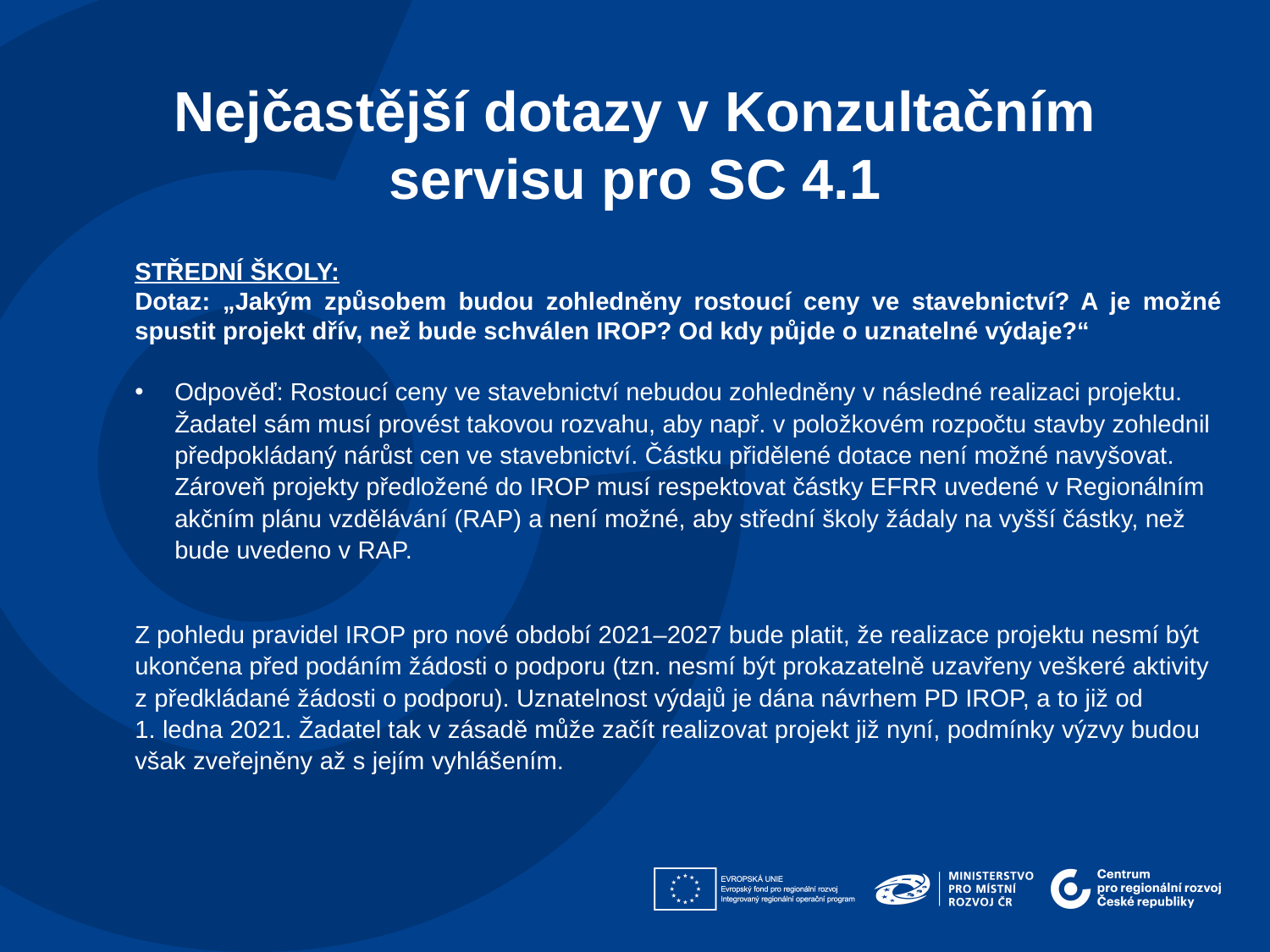

Nejčastější dotazy v Konzultačním servisu pro SC 4.1
STŘEDNÍ ŠKOLY:
Dotaz: „Jakým způsobem budou zohledněny rostoucí ceny ve stavebnictví? A je možné spustit projekt dřív, než bude schválen IROP? Od kdy půjde o uznatelné výdaje?“

Odpověď: Rostoucí ceny ve stavebnictví nebudou zohledněny v následné realizaci projektu. Žadatel sám musí provést takovou rozvahu, aby např. v položkovém rozpočtu stavby zohlednil předpokládaný nárůst cen ve stavebnictví. Částku přidělené dotace není možné navyšovat. Zároveň projekty předložené do IROP musí respektovat částky EFRR uvedené v Regionálním akčním plánu vzdělávání (RAP) a není možné, aby střední školy žádaly na vyšší částky, než bude uvedeno v RAP.

Z pohledu pravidel IROP pro nové období 2021–2027 bude platit, že realizace projektu nesmí být ukončena před podáním žádosti o podporu (tzn. nesmí být prokazatelně uzavřeny veškeré aktivity z předkládané žádosti o podporu). Uznatelnost výdajů je dána návrhem PD IROP, a to již od          1. ledna 2021. Žadatel tak v zásadě může začít realizovat projekt již nyní, podmínky výzvy budou však zveřejněny až s jejím vyhlášením.